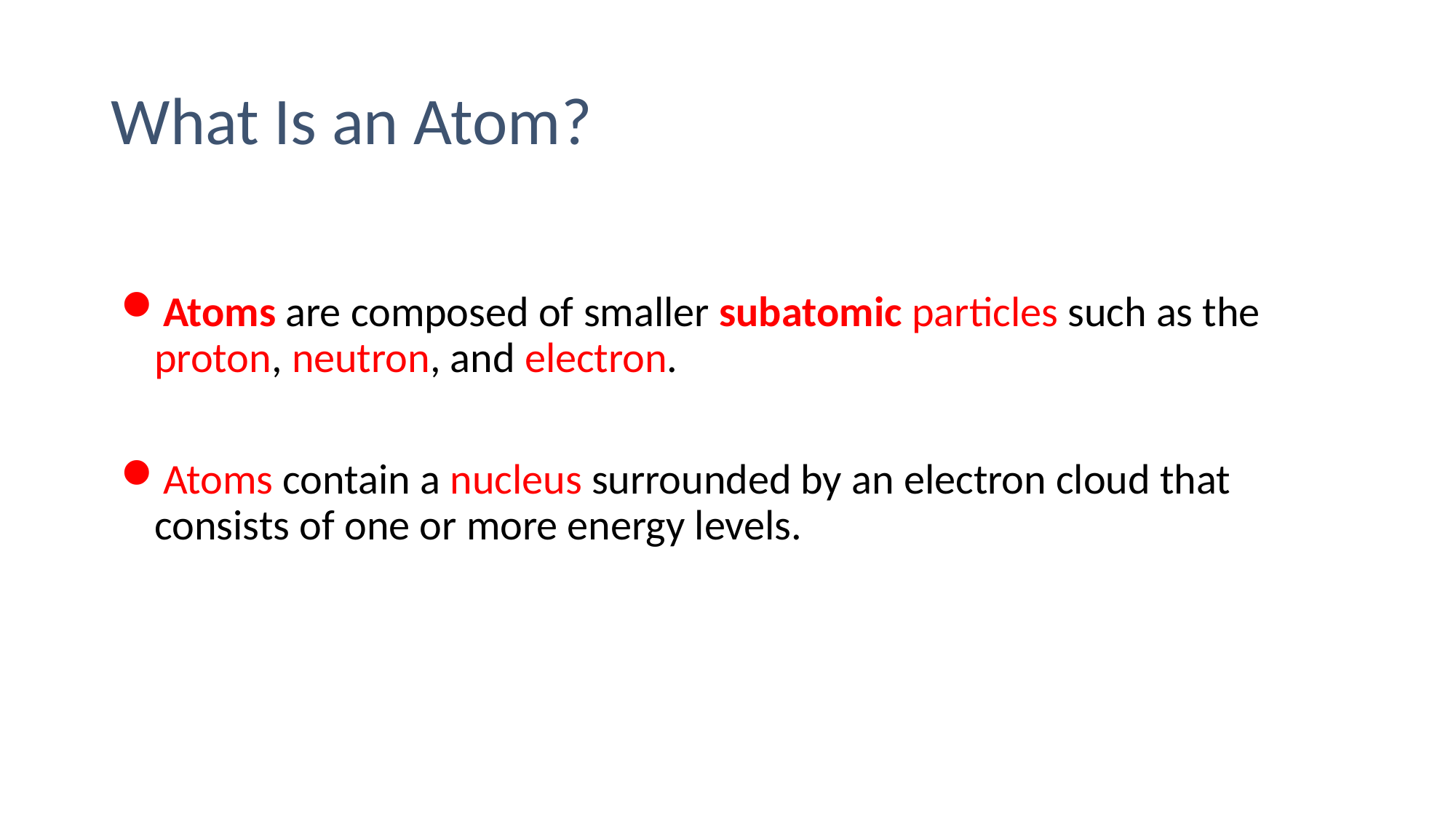

# What Is an Atom?

Atoms are composed of smaller subatomic particles such as the proton, neutron, and electron.

Atoms contain a nucleus surrounded by an electron cloud that consists of one or more energy levels.